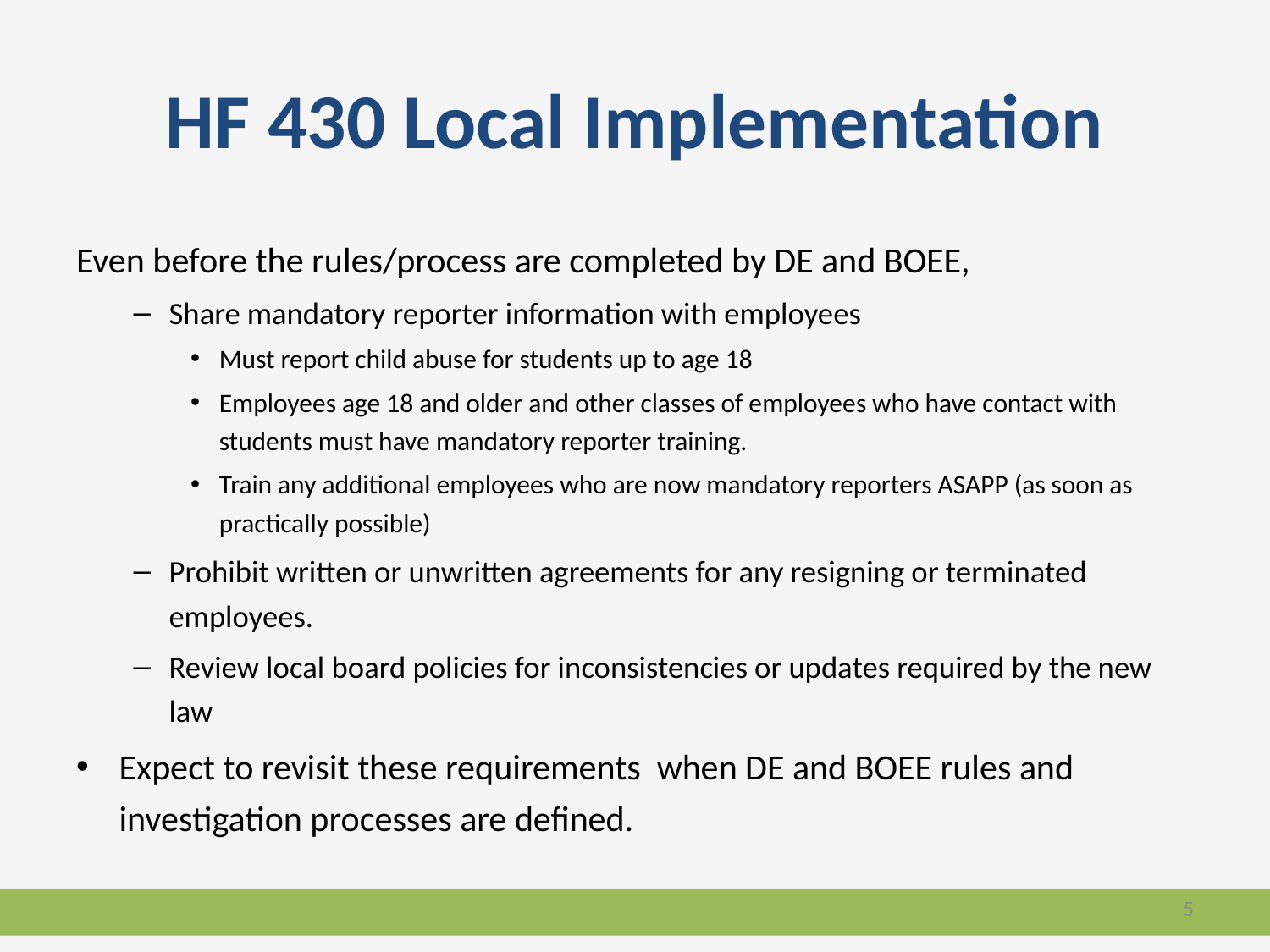

# HF 430 Local Implementation
Even before the rules/process are completed by DE and BOEE,
Share mandatory reporter information with employees
Must report child abuse for students up to age 18
Employees age 18 and older and other classes of employees who have contact with students must have mandatory reporter training.
Train any additional employees who are now mandatory reporters ASAPP (as soon as practically possible)
Prohibit written or unwritten agreements for any resigning or terminated employees.
Review local board policies for inconsistencies or updates required by the new law
Expect to revisit these requirements  when DE and BOEE rules and investigation processes are defined.

5